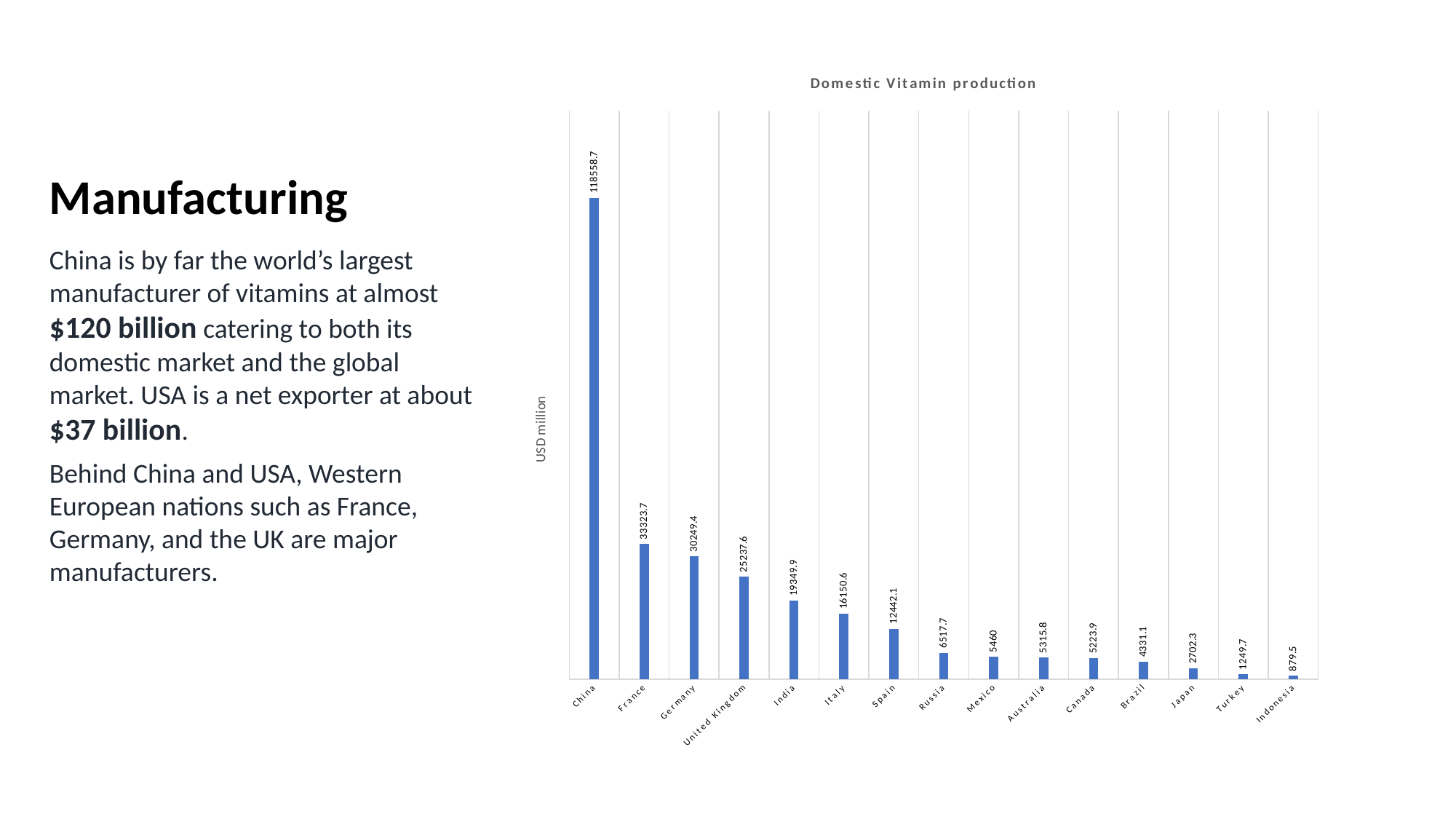

### Chart: Domestic Vitamin production

| Category |  |
|---|---|
| China | 118558.7 |
| France | 33323.7 |
| Germany | 30249.4 |
| United Kingdom | 25237.6 |
| India | 19349.9 |
| Italy | 16150.6 |
| Spain | 12442.1 |
| Russia | 6517.7 |
| Mexico | 5460.0 |
| Australia | 5315.8 |
| Canada | 5223.9 |
| Brazil | 4331.1 |
| Japan | 2702.3 |
| Turkey | 1249.7 |
| Indonesia | 879.5 |
Manufacturing
China is by far the world’s largest manufacturer of vitamins at almost $120 billion catering to both its domestic market and the global market. USA is a net exporter at about $37 billion.
Behind China and USA, Western European nations such as France, Germany, and the UK are major manufacturers.